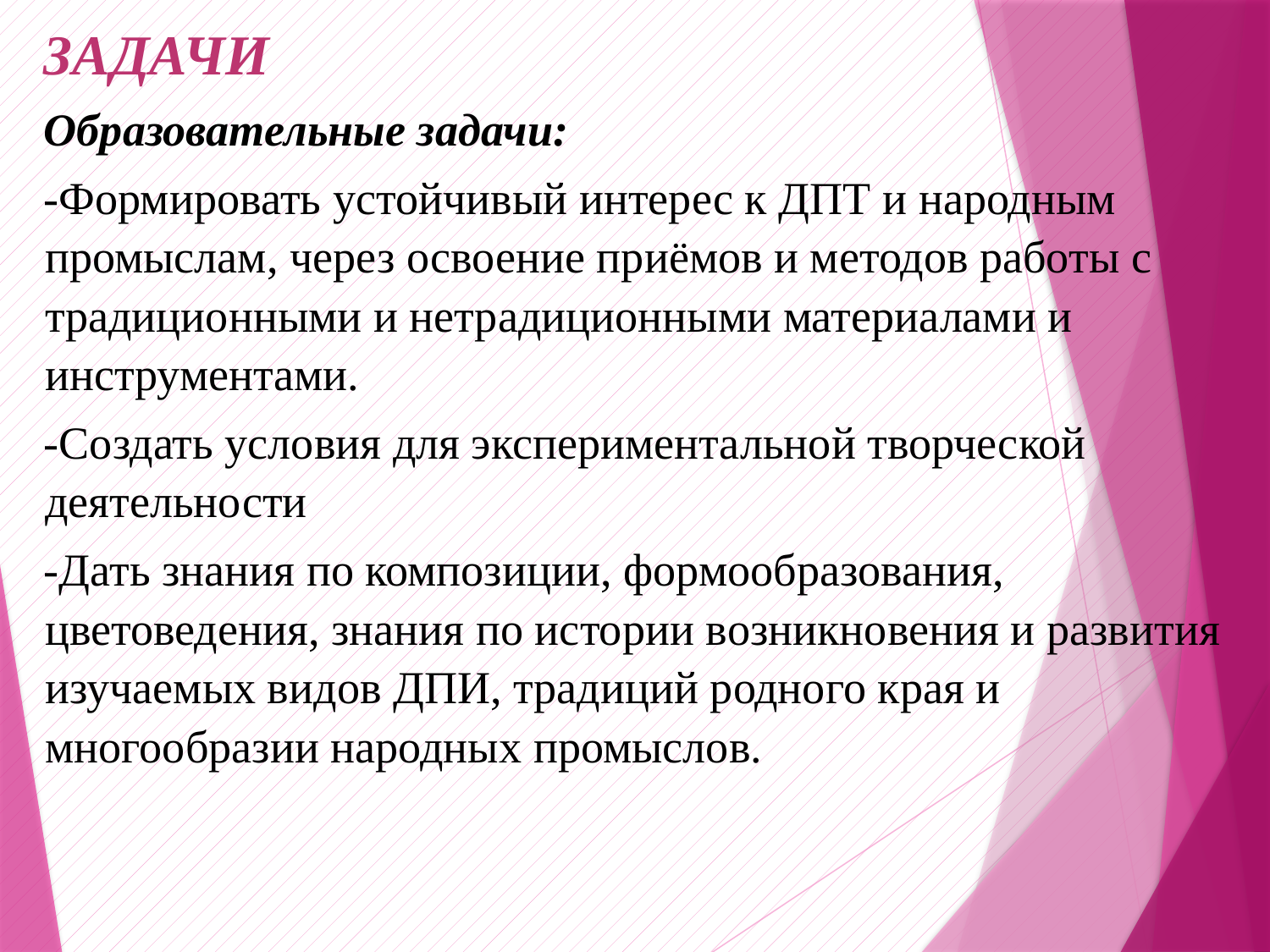

ЗАДАЧИ
Образовательные задачи:
-Формировать устойчивый интерес к ДПТ и народным промыслам, через освоение приёмов и методов работы с традиционными и нетрадиционными материалами и инструментами.
-Создать условия для экспериментальной творческой деятельности
-Дать знания по композиции, формообразования, цветоведения, знания по истории возникновения и развития изучаемых видов ДПИ, традиций родного края и многообразии народных промыслов.